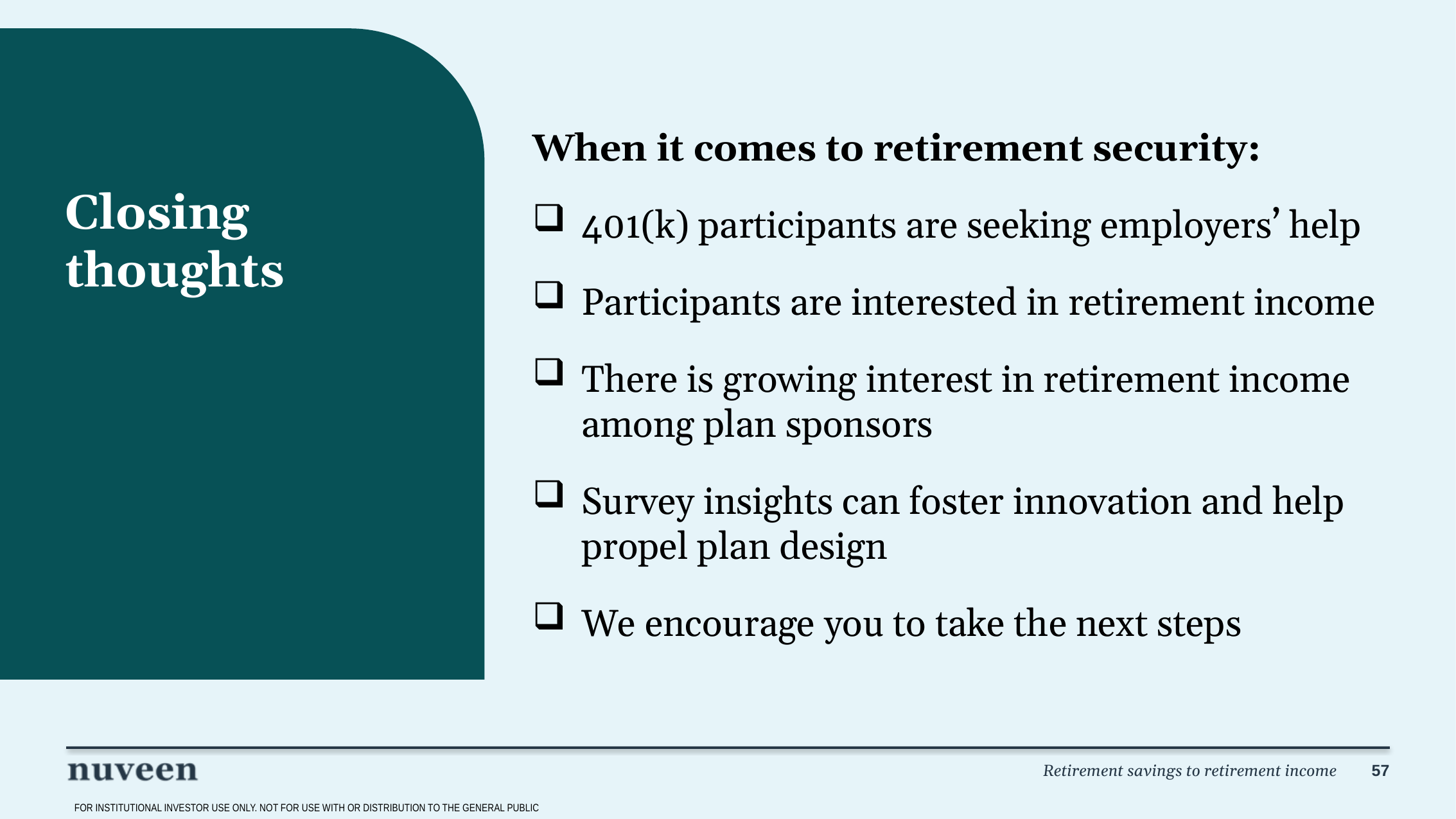

When it comes to retirement security:
401(k) participants are seeking employers’ help
Participants are interested in retirement income
There is growing interest in retirement income among plan sponsors
Survey insights can foster innovation and help propel plan design
We encourage you to take the next steps

# Closing thoughts

FOR INSTITUTIONAL INVESTOR USE ONLY. NOT FOR USE WITH OR DISTRIBUTION TO THE GENERAL PUBLIC